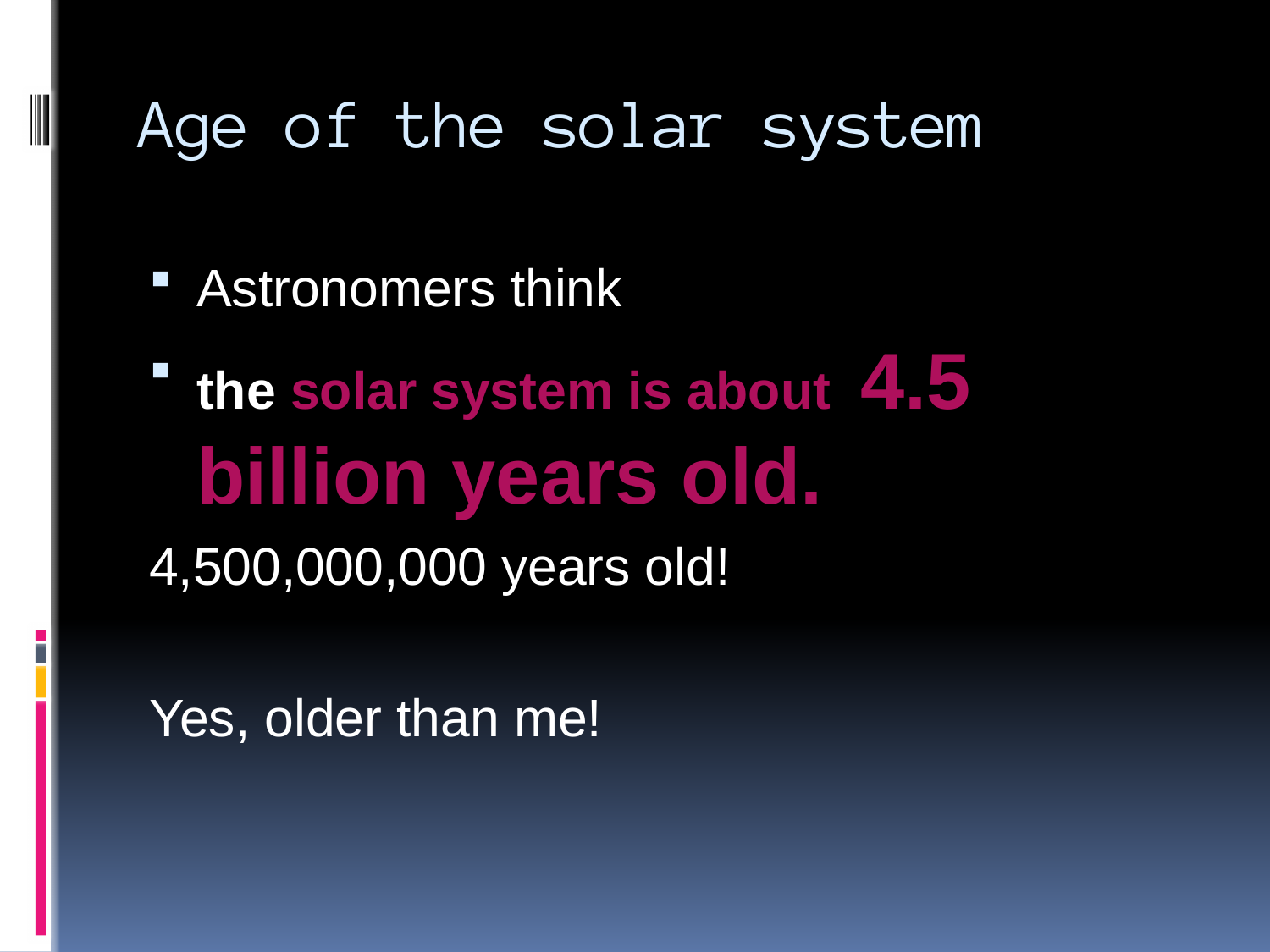

# Age of the solar system
Astronomers think
the solar system is about  4.5 billion years old.
4,500,000,000 years old!

Yes, older than me!